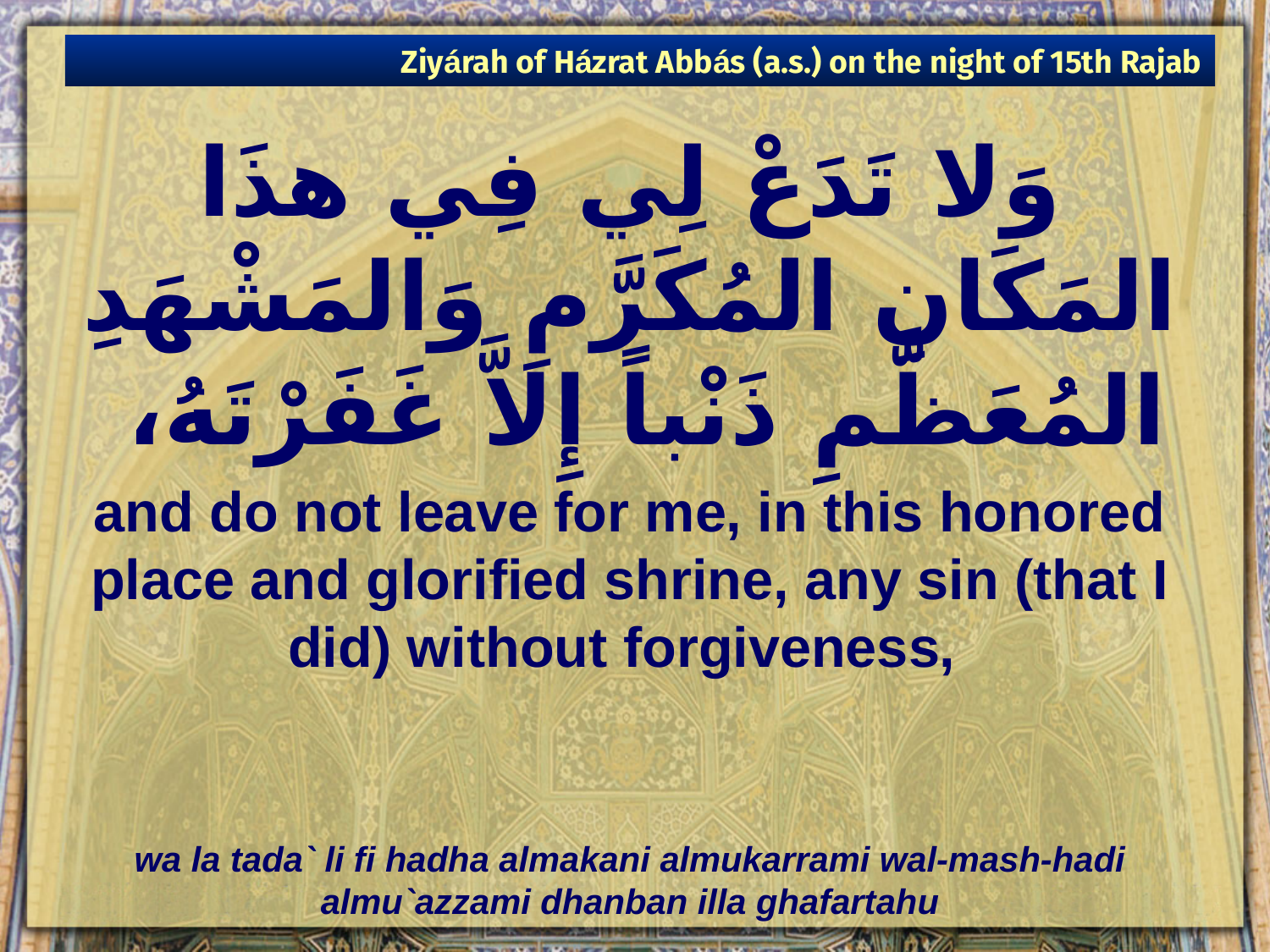

Ziyárah of Házrat Abbás (a.s.) on the night of 15th Rajab
# وَلا تَدَعْ لِي فِي هذَا المَكَانِ المُكَرَّمِ وَالمَشْهَدِ المُعَظَّمِ ذَنْباً إِلاَّ غَفَرْتَهُ،
and do not leave for me, in this honored place and glorified shrine, any sin (that I did) without forgiveness,
wa la tada` li fi hadha almakani almukarrami wal-mash-hadi almu`azzami dhanban illa ghafartahu